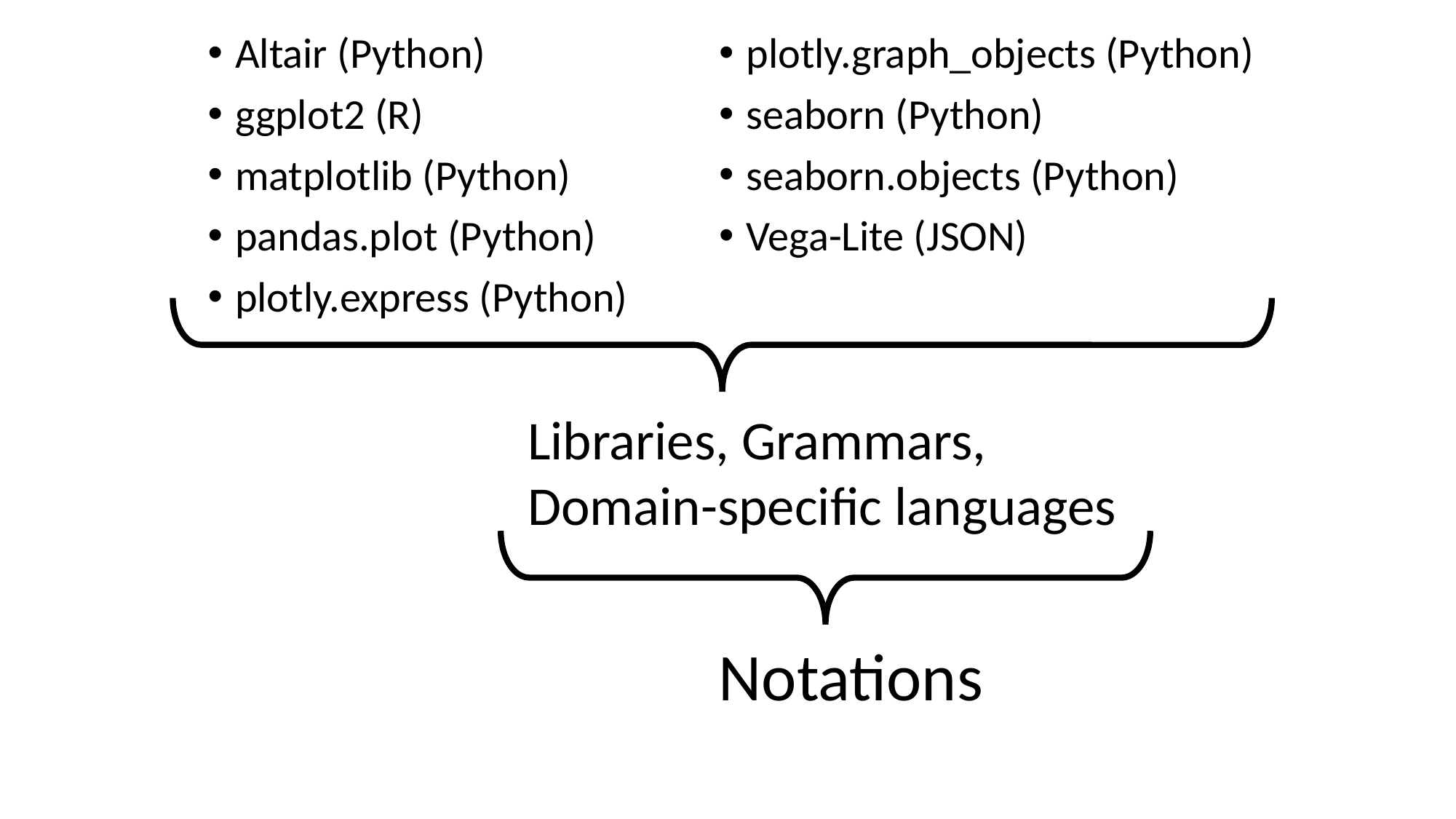

Altair (Python)
ggplot2 (R)
matplotlib (Python)
pandas.plot (Python)
plotly.express (Python)

plotly.graph_objects (Python)
seaborn (Python)
seaborn.objects (Python)
Vega-Lite (JSON)

Libraries, Grammars,
Domain-specific languages
Notations